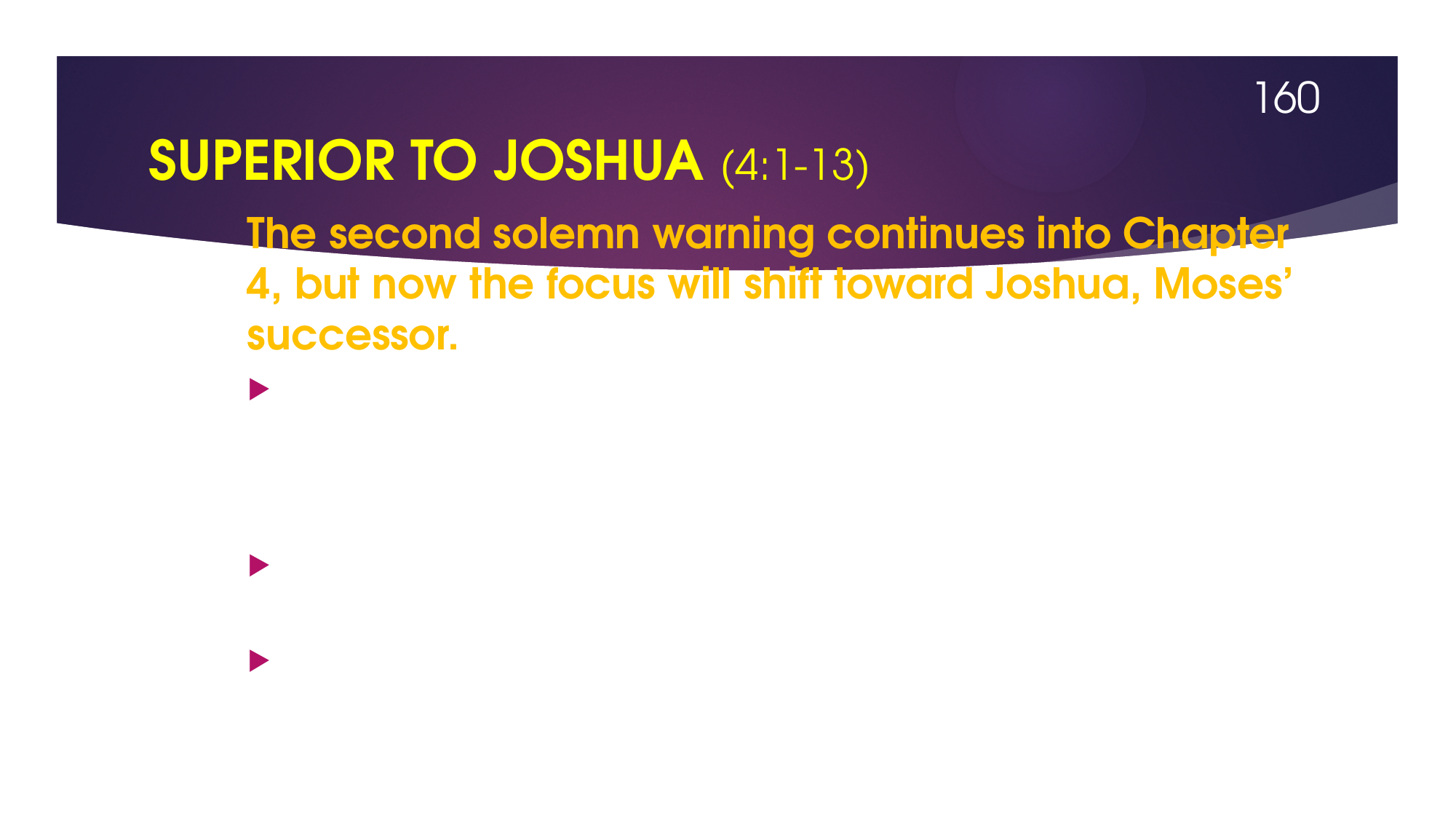

160
# SUPERIOR TO JOSHUA (4:1-13)
The second solemn warning continues into Chapter 4, but now the focus will shift toward Joshua, Moses’ successor.
Theoretically, at least, the promised land was to be a place of rest, but the ancient people of Israel found no rest there. (Indeed, the entire history of the nation is fraught with war, failure, rebellion and exile.)
Hence, the writer asserts that the promise of rest still stands open, since it had never been realized.
This good news of rest is now preached in the message of Jesus, and if the ancient community missed it for lack of faith, Christians must not do the same!